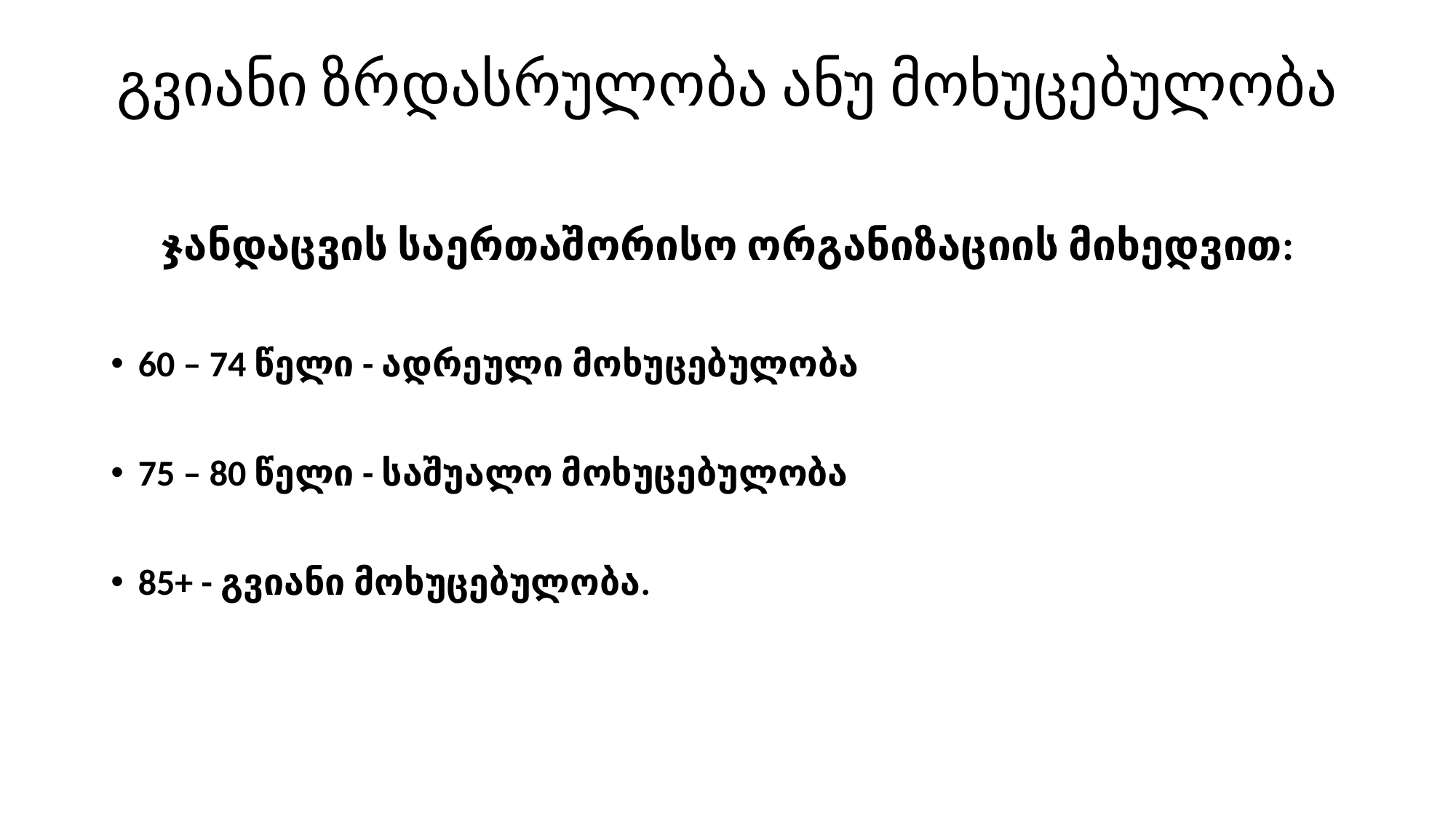

# გვიანი ზრდასრულობა ანუ მოხუცებულობა
ჯანდაცვის საერთაშორისო ორგანიზაციის მიხედვით:

60 – 74 წელი - ადრეული მოხუცებულობა

75 – 80 წელი - საშუალო მოხუცებულობა

85+ - გვიანი მოხუცებულობა.